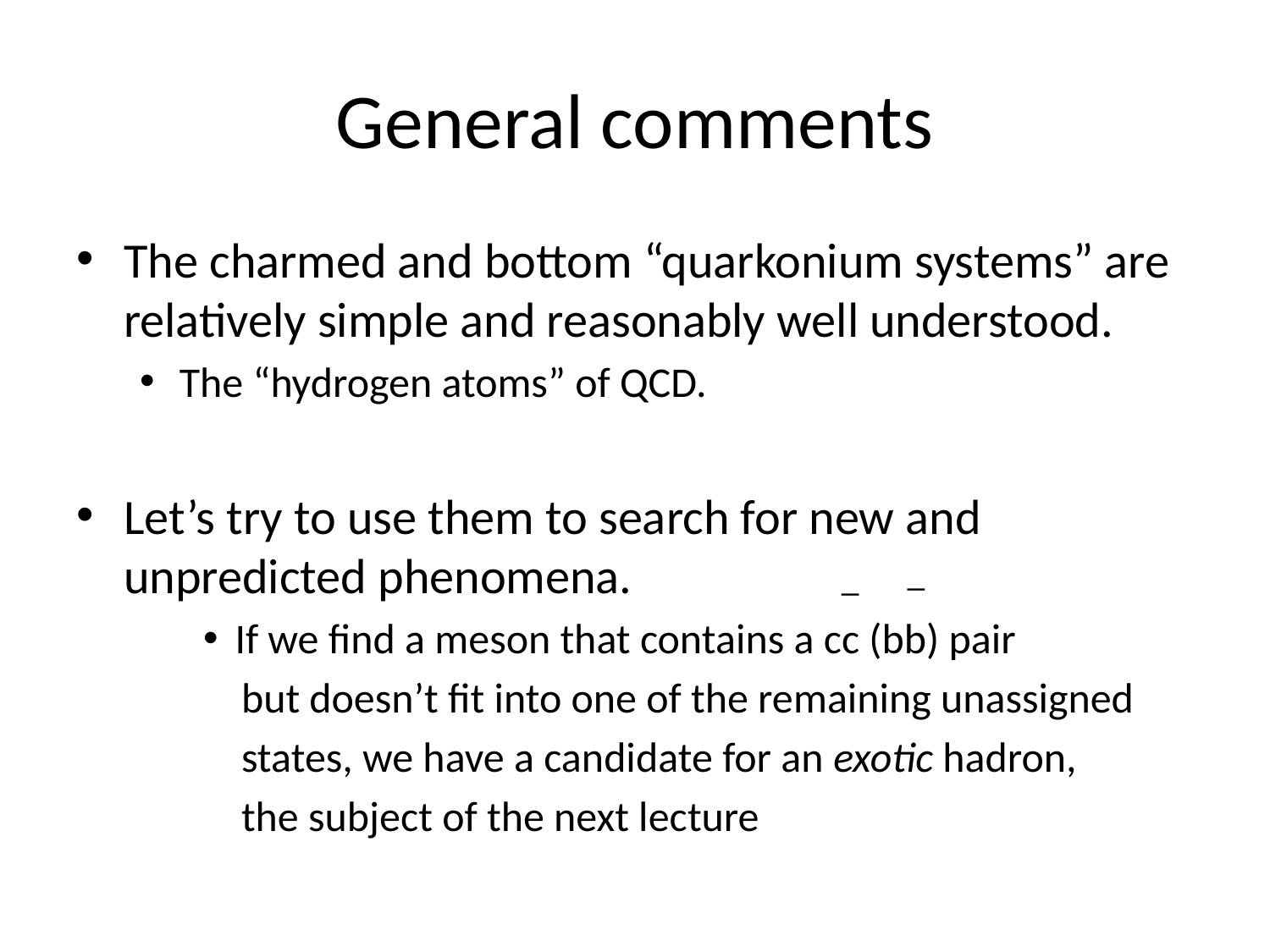

# General comments
The charmed and bottom “quarkonium systems” are relatively simple and reasonably well understood.
The “hydrogen atoms” of QCD.

Let’s try to use them to search for new and unpredicted phenomena.
If we find a meson that contains a cc (bb) pair
    but doesn’t fit into one of the remaining unassigned
    states, we have a candidate for an exotic hadron,
    the subject of the next lecture

_
_